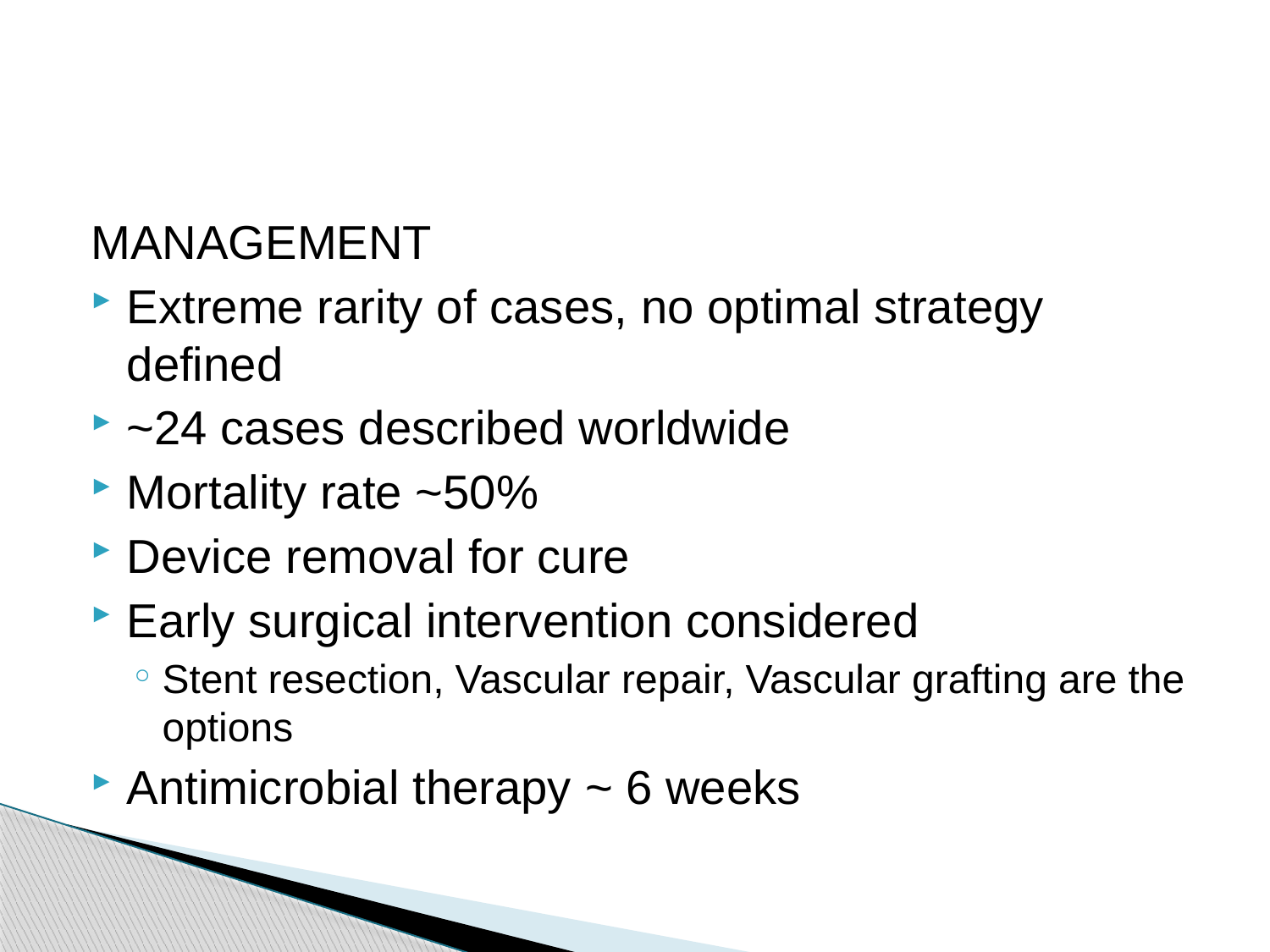

#
MANAGEMENT
Extreme rarity of cases, no optimal strategy defined
~24 cases described worldwide
Mortality rate ~50%
Device removal for cure
Early surgical intervention considered
Stent resection, Vascular repair, Vascular grafting are the options
Antimicrobial therapy ~ 6 weeks